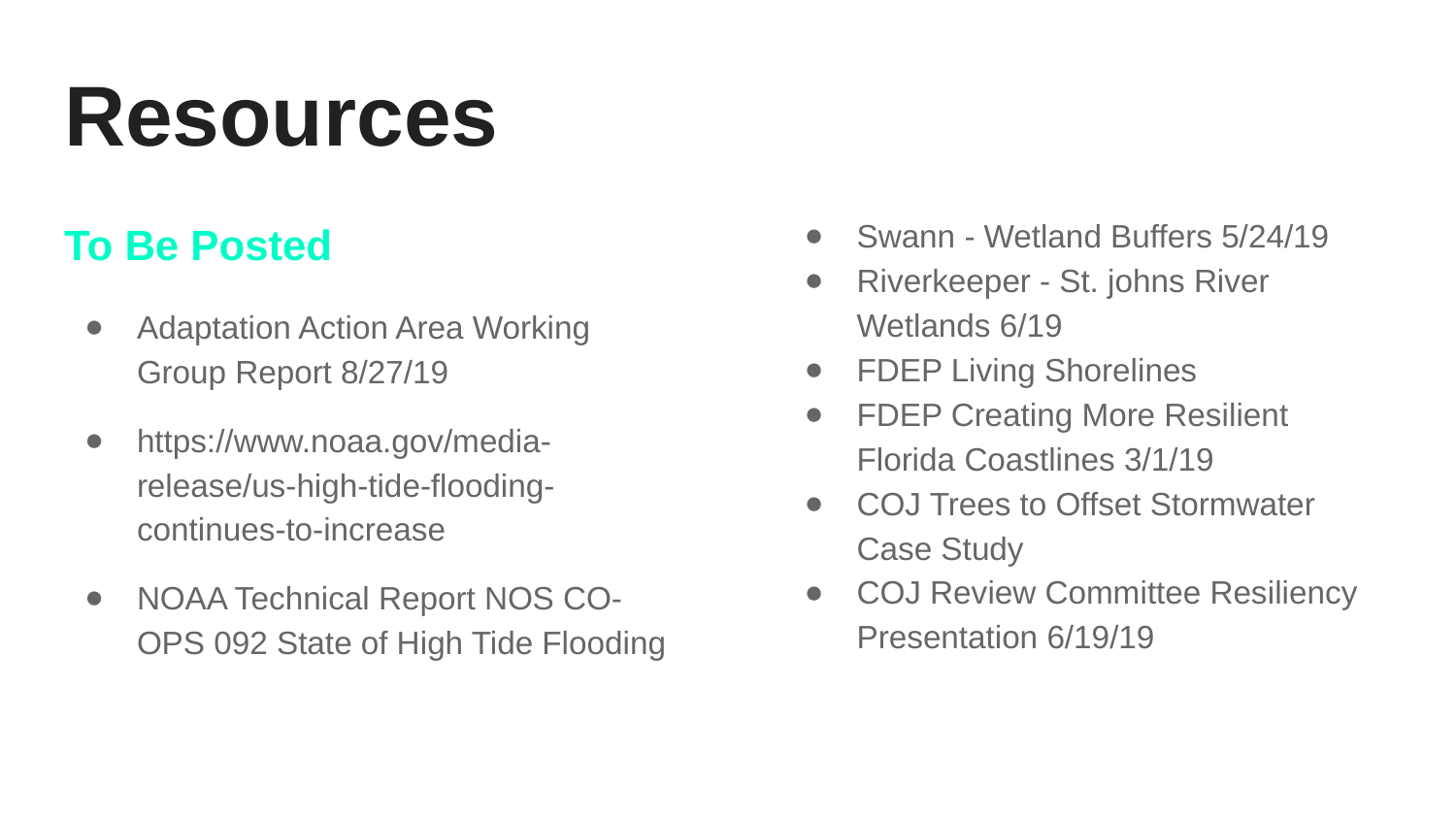

# Resources
To Be Posted
Adaptation Action Area Working Group Report 8/27/19
https://www.noaa.gov/media-release/us-high-tide-flooding-continues-to-increase
NOAA Technical Report NOS CO-OPS 092 State of High Tide Flooding
Swann - Wetland Buffers 5/24/19
Riverkeeper - St. johns River Wetlands 6/19
FDEP Living Shorelines
FDEP Creating More Resilient Florida Coastlines 3/1/19
COJ Trees to Offset Stormwater Case Study
COJ Review Committee Resiliency Presentation 6/19/19